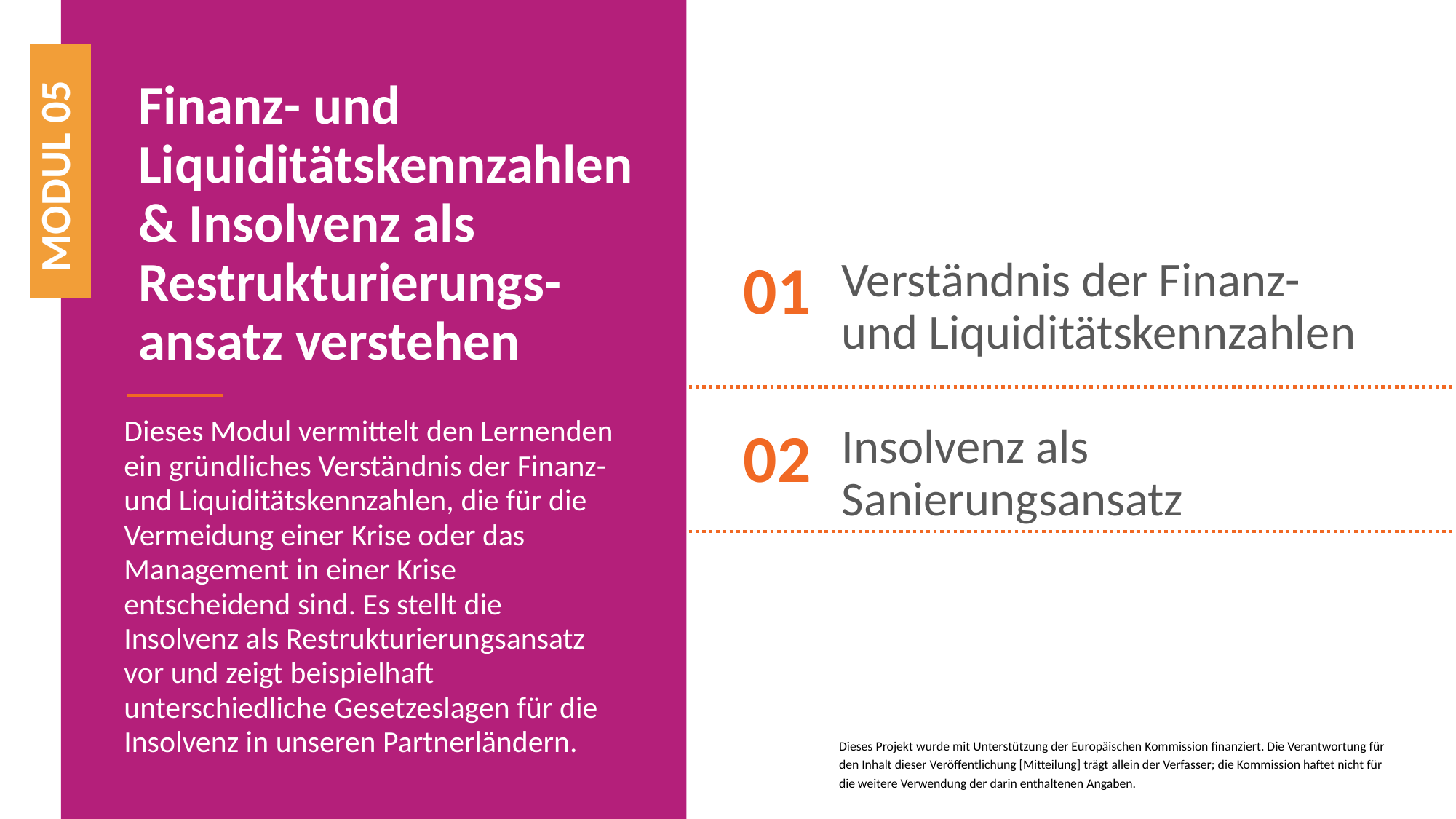

Finanz- und Liquiditätskennzahlen & Insolvenz als Restrukturierungs-ansatz verstehen
MODUL 05
01
Verständnis der Finanz- und Liquiditätskennzahlen

Dieses Modul vermittelt den Lernenden ein gründliches Verständnis der Finanz- und Liquiditätskennzahlen, die für die Vermeidung einer Krise oder das Management in einer Krise entscheidend sind. Es stellt die Insolvenz als Restrukturierungsansatz vor und zeigt beispielhaft unterschiedliche Gesetzeslagen für die Insolvenz in unseren Partnerländern.
02
Insolvenz als Sanierungsansatz